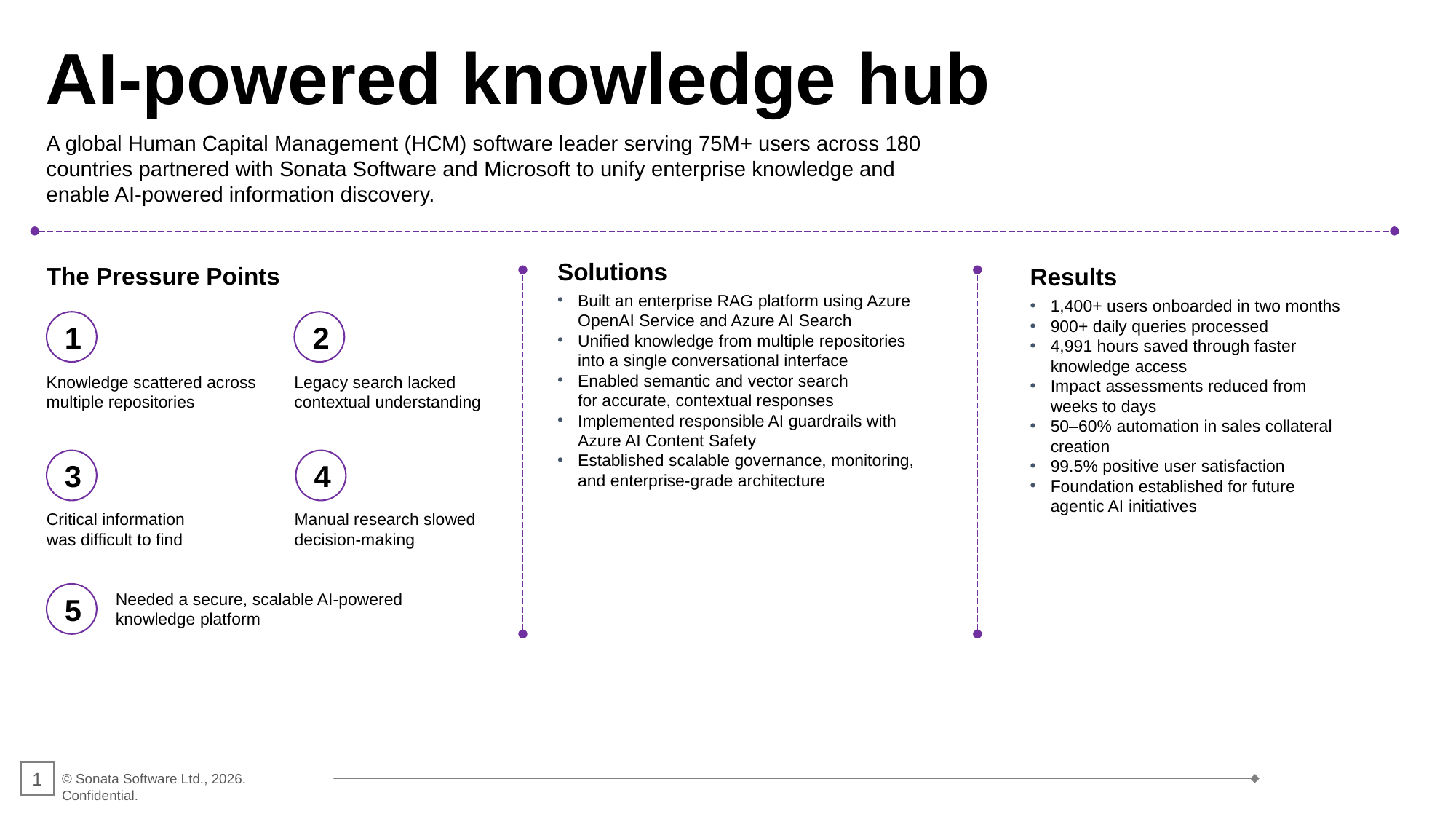

AI-powered knowledge hub
A global Human Capital Management (HCM) software leader serving 75M+ users across 180 countries partnered with Sonata Software and Microsoft to unify enterprise knowledge and enable AI-powered information discovery.
The Pressure Points
Solutions
Built an enterprise RAG platform using Azure OpenAI Service and Azure AI Search
Unified knowledge from multiple repositories into a single conversational interface
Enabled semantic and vector search for accurate, contextual responses
Implemented responsible AI guardrails with Azure AI Content Safety
Established scalable governance, monitoring, and enterprise-grade architecture
Results
1,400+ users onboarded in two months
900+ daily queries processed
4,991 hours saved through faster knowledge access
Impact assessments reduced from weeks to days
50–60% automation in sales collateral creation
99.5% positive user satisfaction
Foundation established for future agentic AI initiatives
1
2
Knowledge scattered across multiple repositories
Legacy search lacked contextual understanding
3
4
Critical information was difficult to find
Manual research slowed decision-making
5
Needed a secure, scalable AI-powered knowledge platform